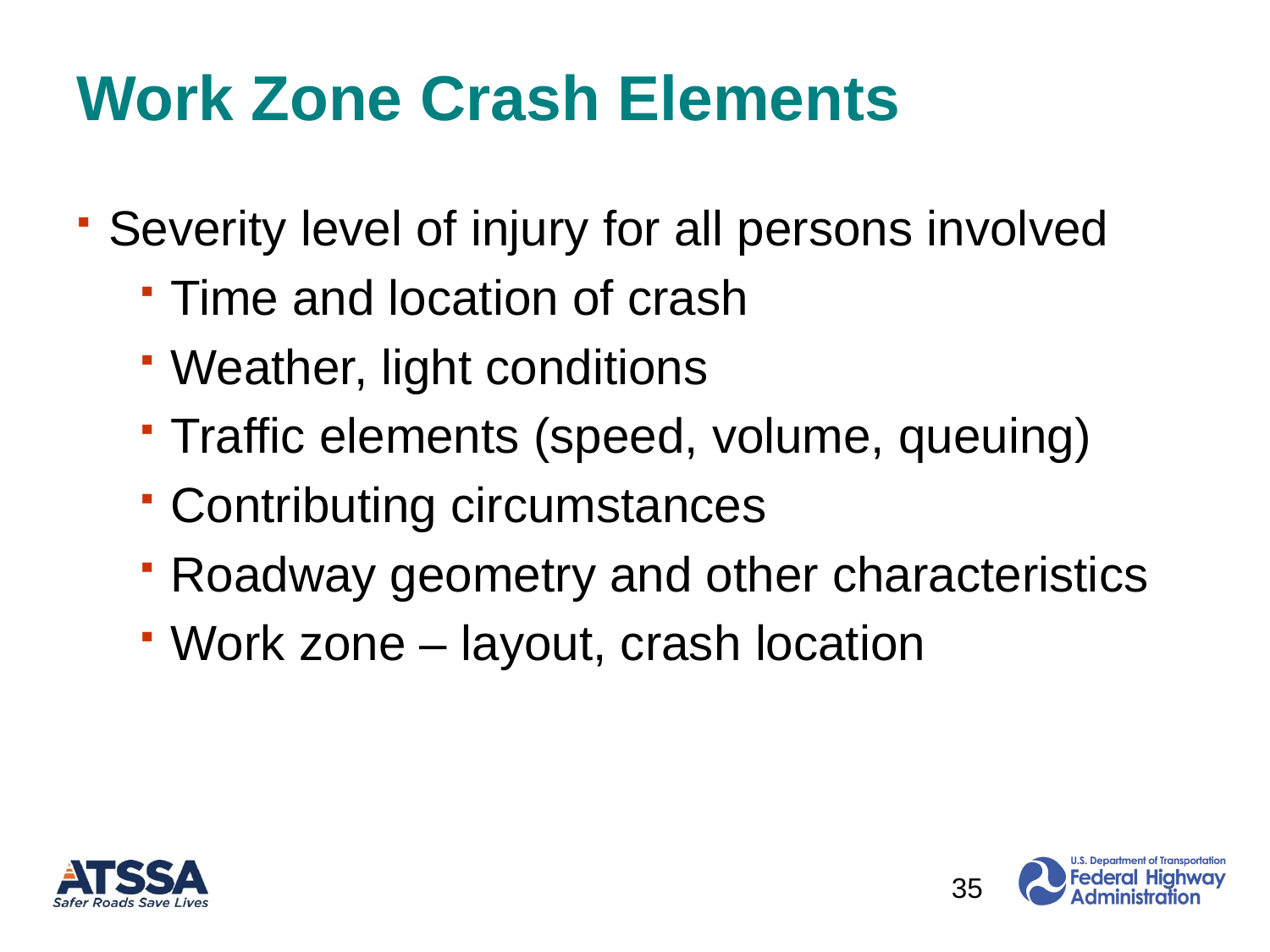

# Work Zone Crash Elements
Severity level of injury for all persons involved
Time and location of crash
Weather, light conditions
Traffic elements (speed, volume, queuing)
Contributing circumstances
Roadway geometry and other characteristics
Work zone – layout, crash location